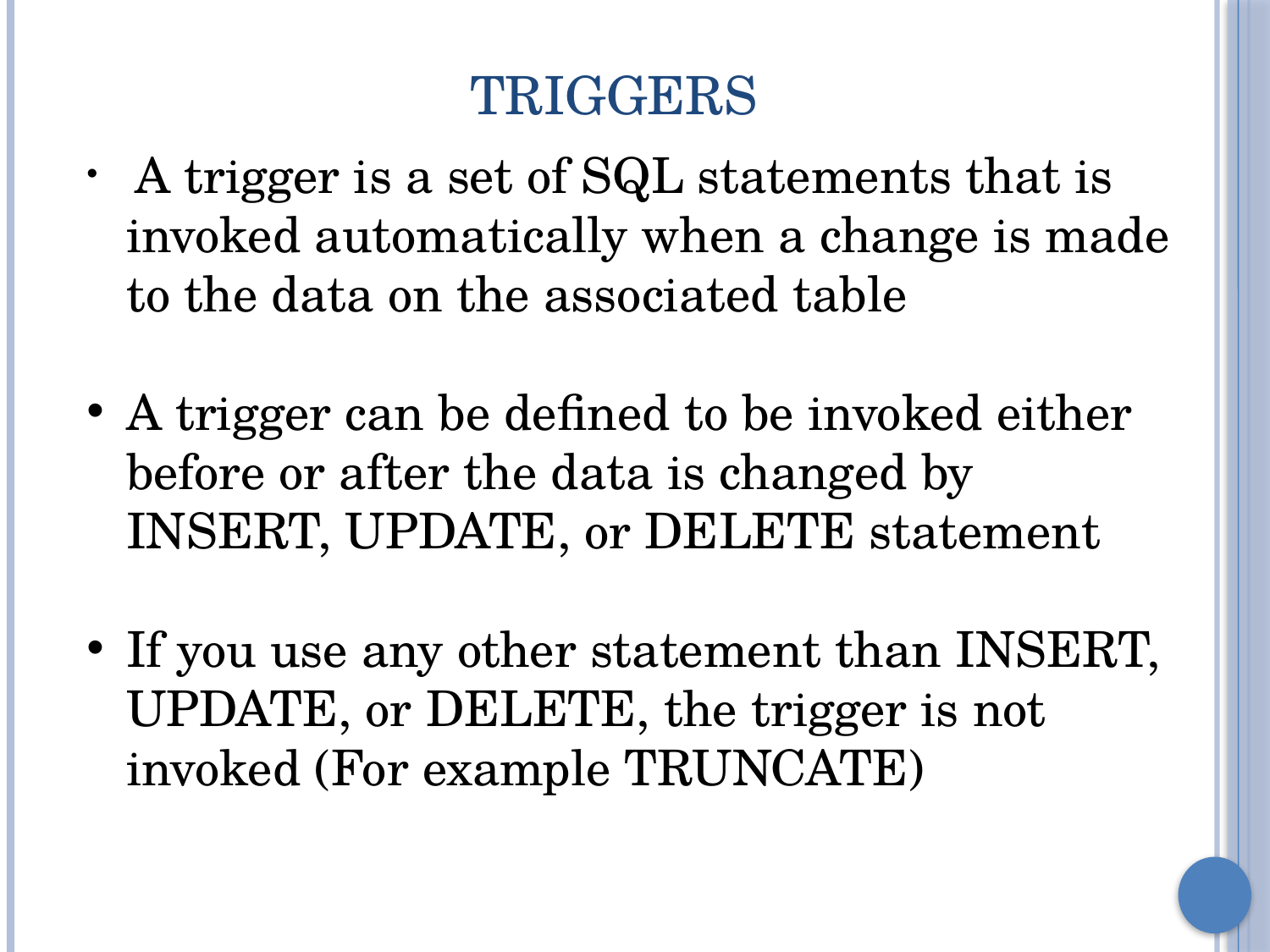

# Triggers
 A trigger is a set of SQL statements that is invoked automatically when a change is made to the data on the associated table

A trigger can be defined to be invoked either before or after the data is changed by INSERT, UPDATE, or DELETE statement

If you use any other statement than INSERT, UPDATE, or DELETE, the trigger is not invoked (For example TRUNCATE)